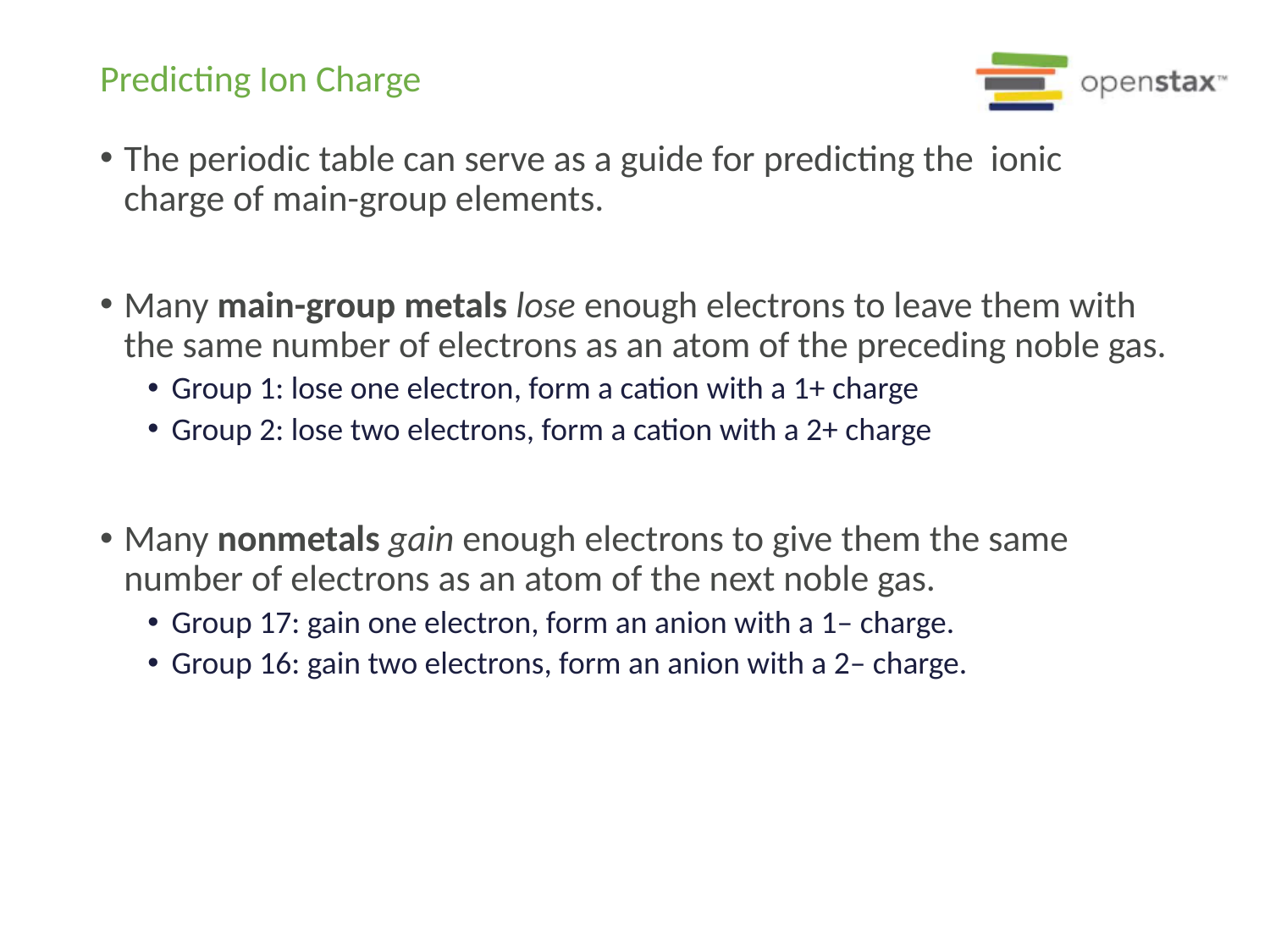

# Predicting Ion Charge
The periodic table can serve as a guide for predicting the  ionic charge of main-group elements.

Many main-group metals lose enough electrons to leave them with the same number of electrons as an atom of the preceding noble gas.
Group 1: lose one electron, form a cation with a 1+ charge
Group 2: lose two electrons, form a cation with a 2+ charge

Many nonmetals gain enough electrons to give them the same number of electrons as an atom of the next noble gas.
Group 17: gain one electron, form an anion with a 1– charge.
Group 16: gain two electrons, form an anion with a 2– charge.